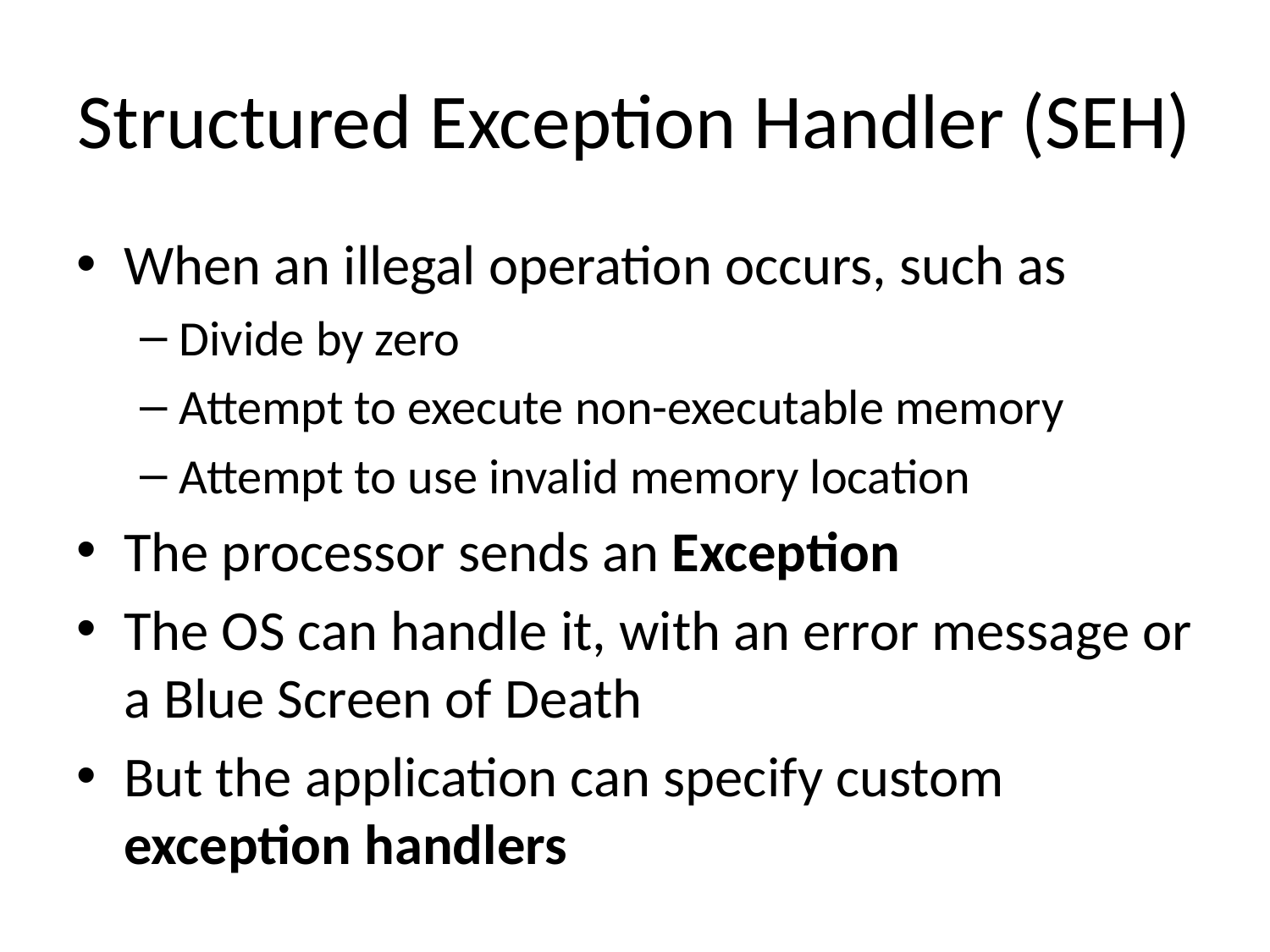

# Structured Exception Handler (SEH)
When an illegal operation occurs, such as
Divide by zero
Attempt to execute non-executable memory
Attempt to use invalid memory location
The processor sends an Exception
The OS can handle it, with an error message or a Blue Screen of Death
But the application can specify custom exception handlers